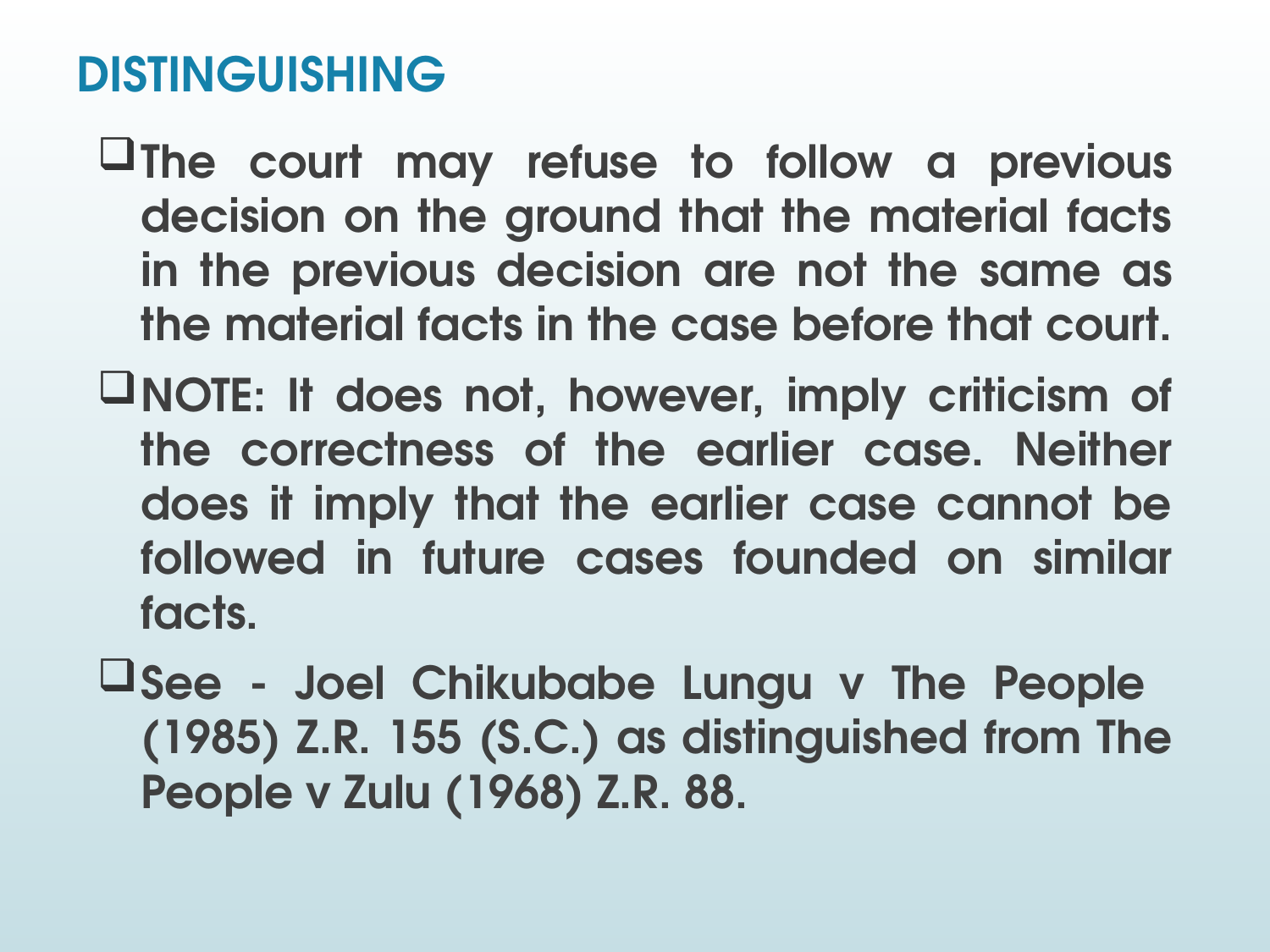

# DISTINGUISHING
The court may refuse to follow a previous decision on the ground that the material facts in the previous decision are not the same as the material facts in the case before that court.
NOTE: It does not, however, imply criticism of the correctness of the earlier case. Neither does it imply that the earlier case cannot be followed in future cases founded on similar facts.
See - Joel Chikubabe Lungu v The People  (1985) Z.R. 155 (S.C.) as distinguished from The People v Zulu (1968) Z.R. 88.